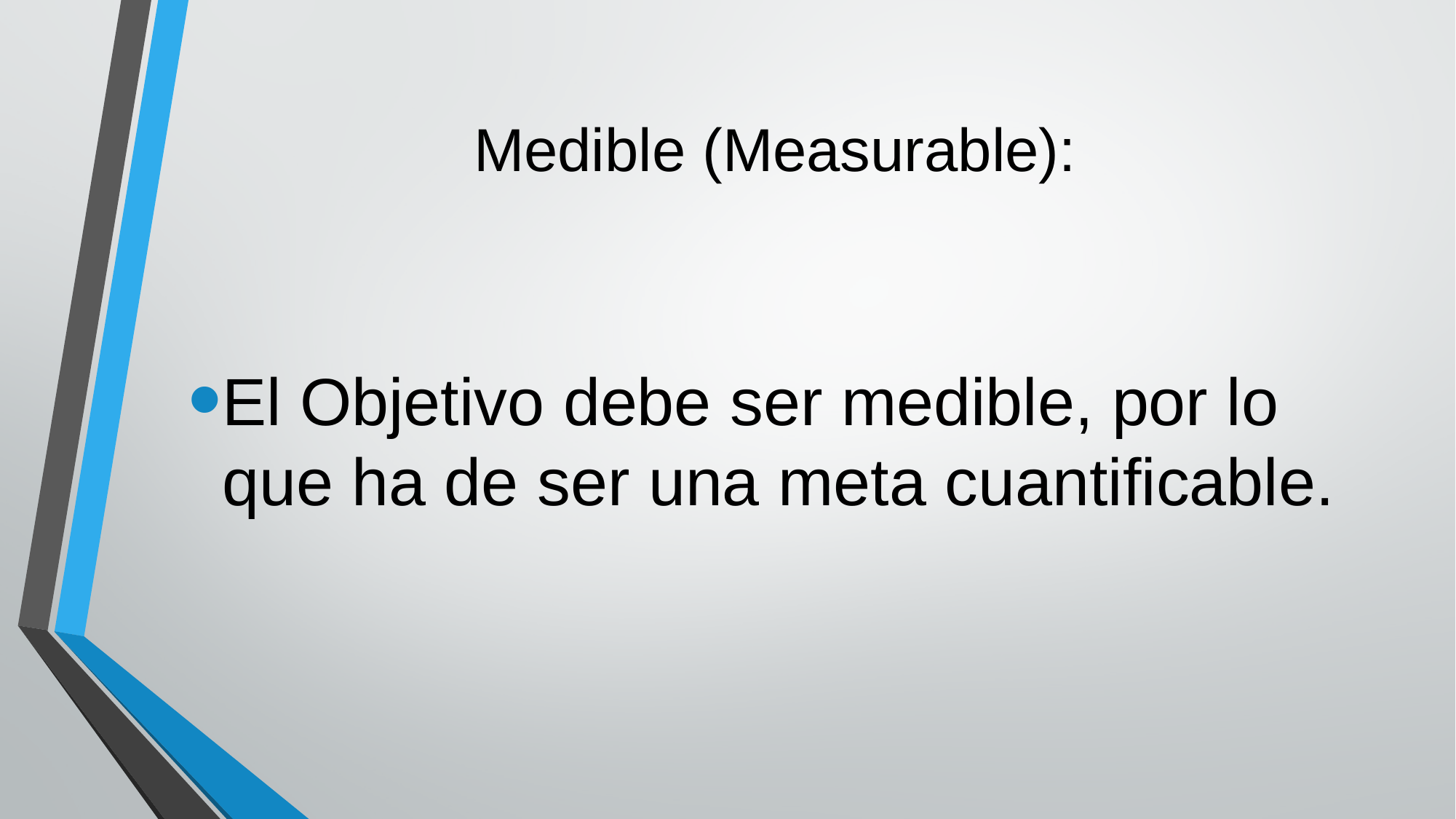

# Medible (Measurable):
El Objetivo debe ser medible, por lo que ha de ser una meta cuantificable.